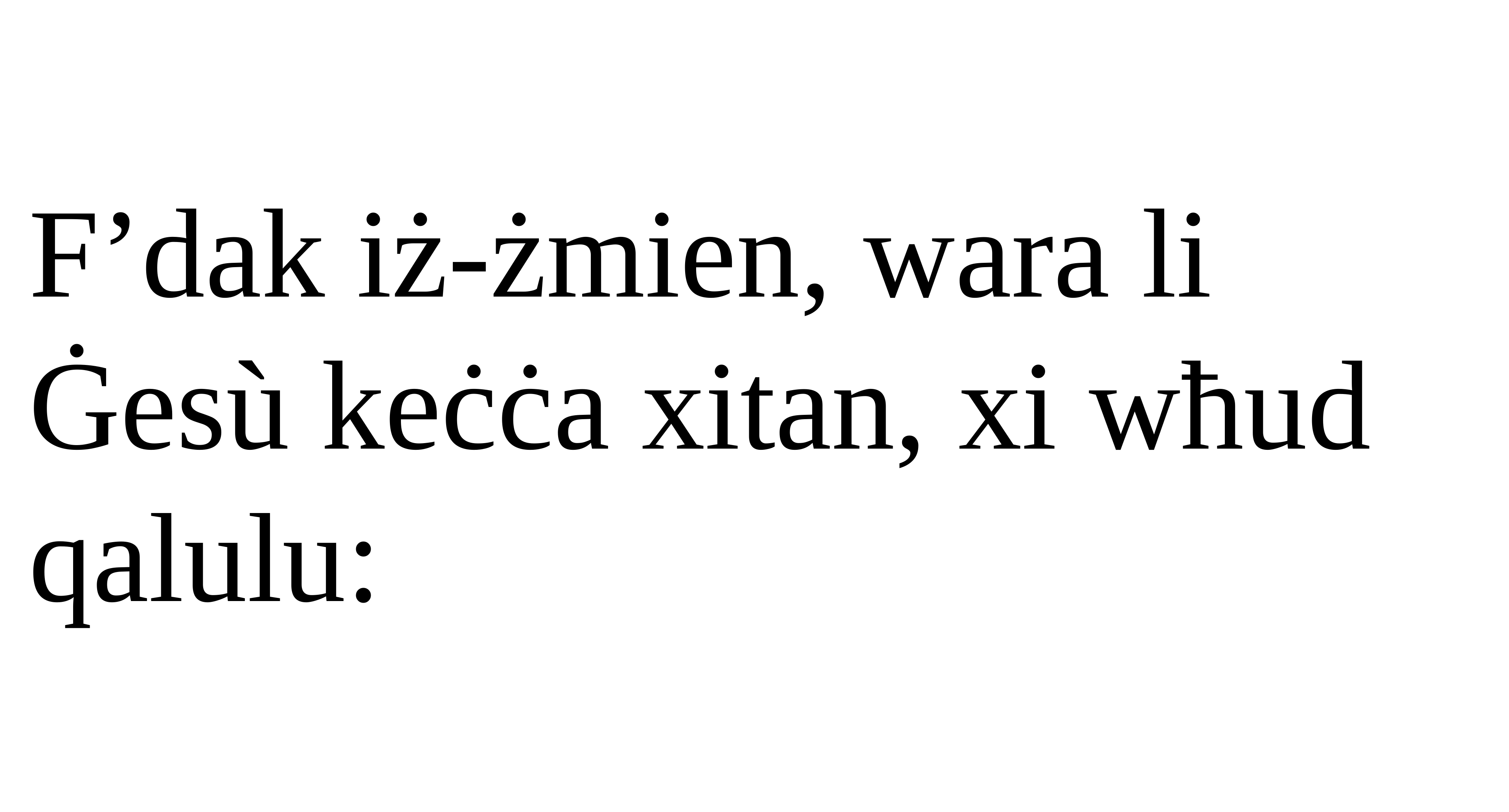

F’dak iż-żmien, wara li Ġesù keċċa xitan, xi wħud qalulu: